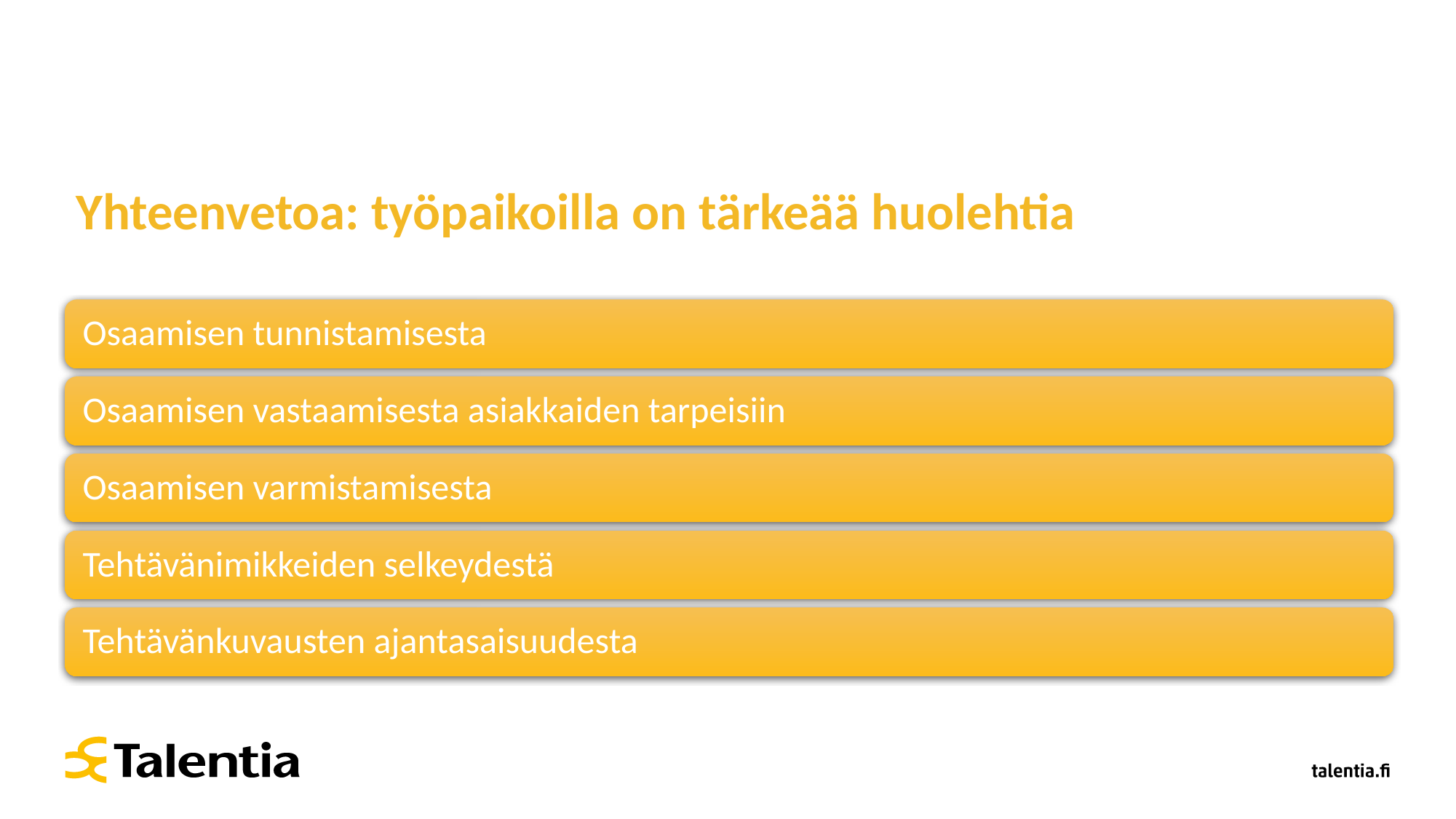

# Yhteenvetoa: työpaikoilla on tärkeää huolehtia
Osaamisen tunnistamisesta
Osaamisen vastaamisesta asiakkaiden tarpeisiin
Osaamisen varmistamisesta
Tehtävänimikkeiden selkeydestä
Tehtävänkuvausten ajantasaisuudesta